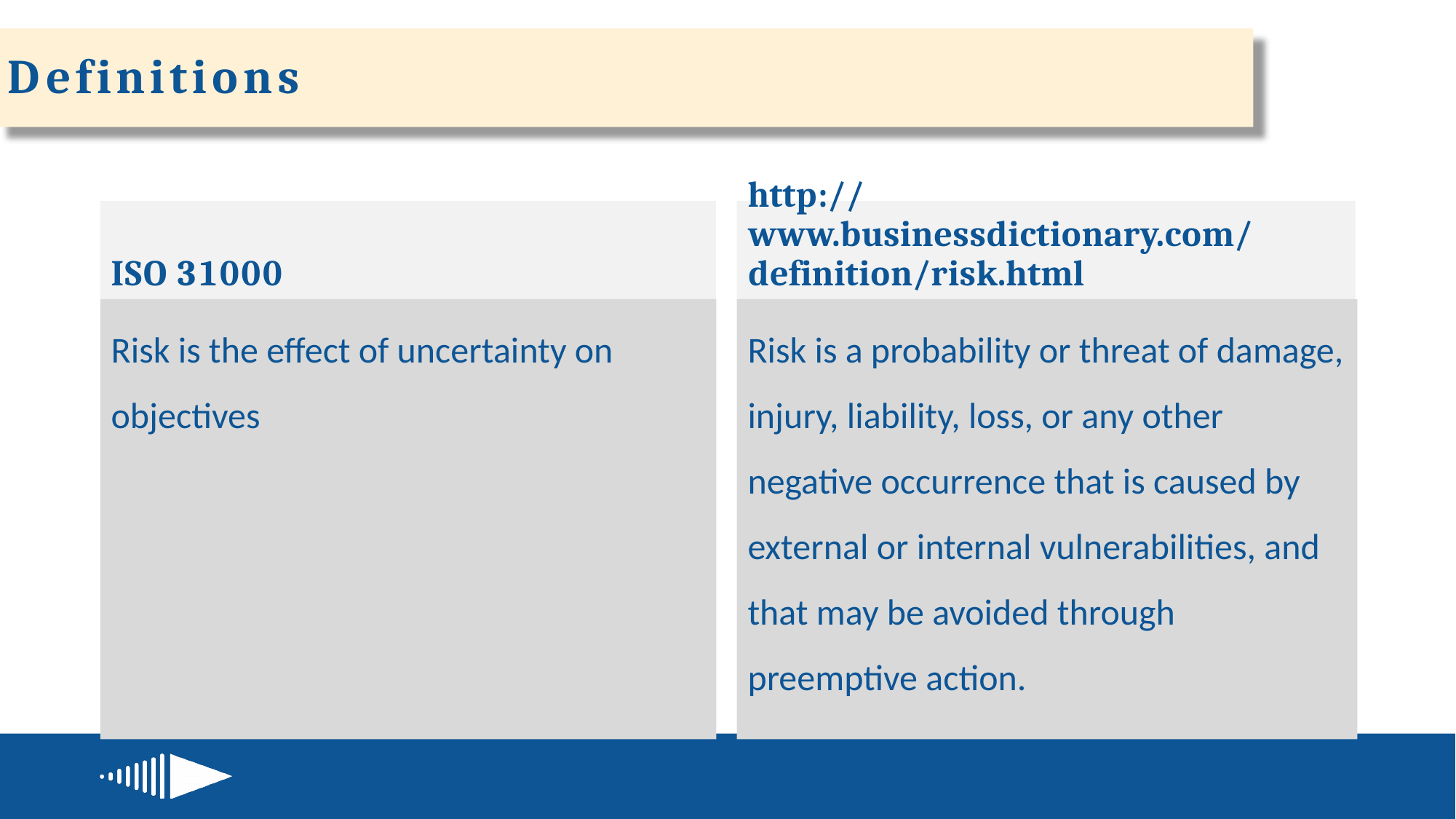

# Definitions
ISO 31000
http://www.businessdictionary.com/definition/risk.html
Risk is the effect of uncertainty on objectives
Risk is a probability or threat of damage, injury, liability, loss, or any other negative occurrence that is caused by external or internal vulnerabilities, and that may be avoided through preemptive action.